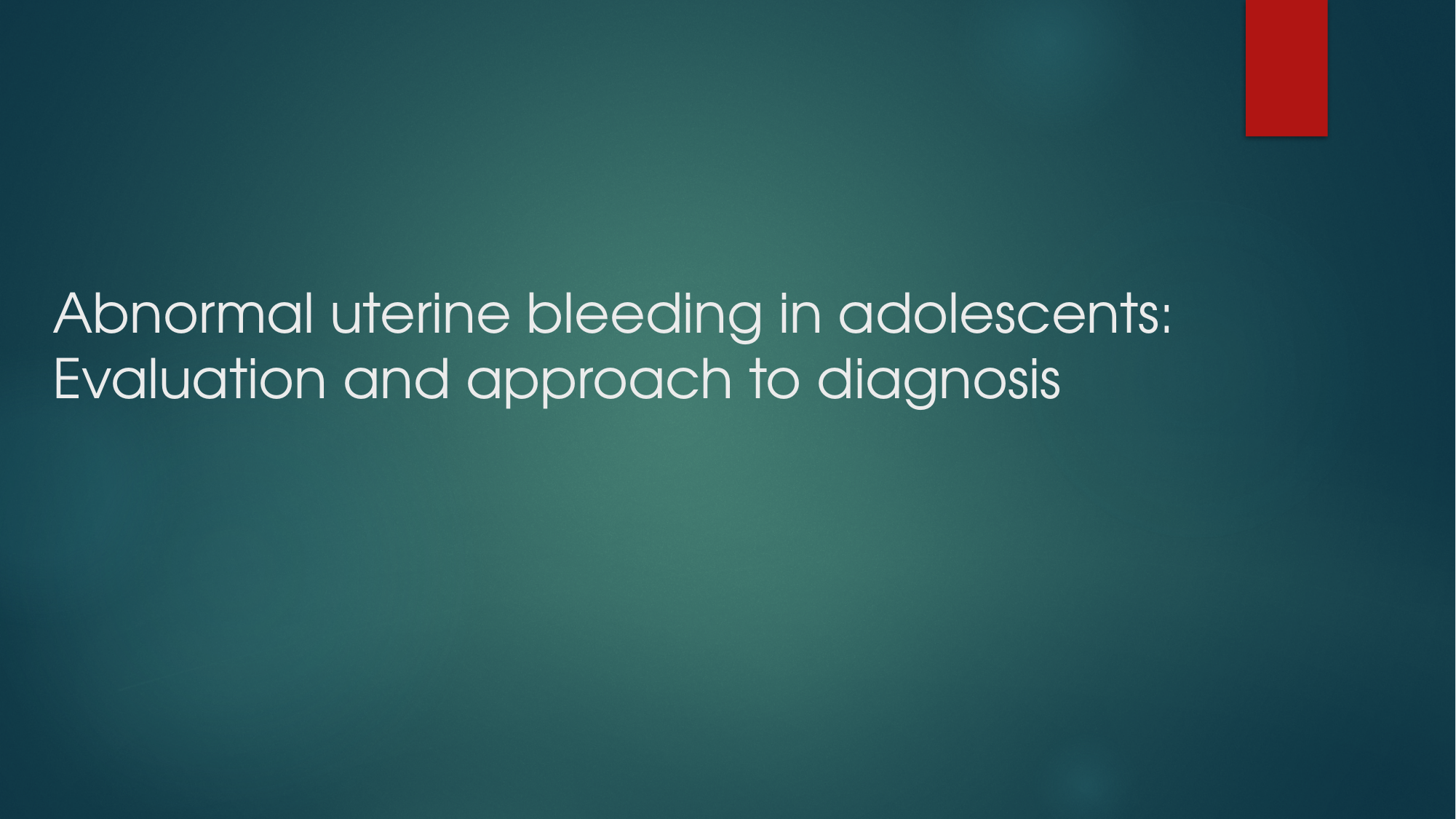

# Abnormal uterine bleeding in adolescents: Evaluation and approach to diagnosis